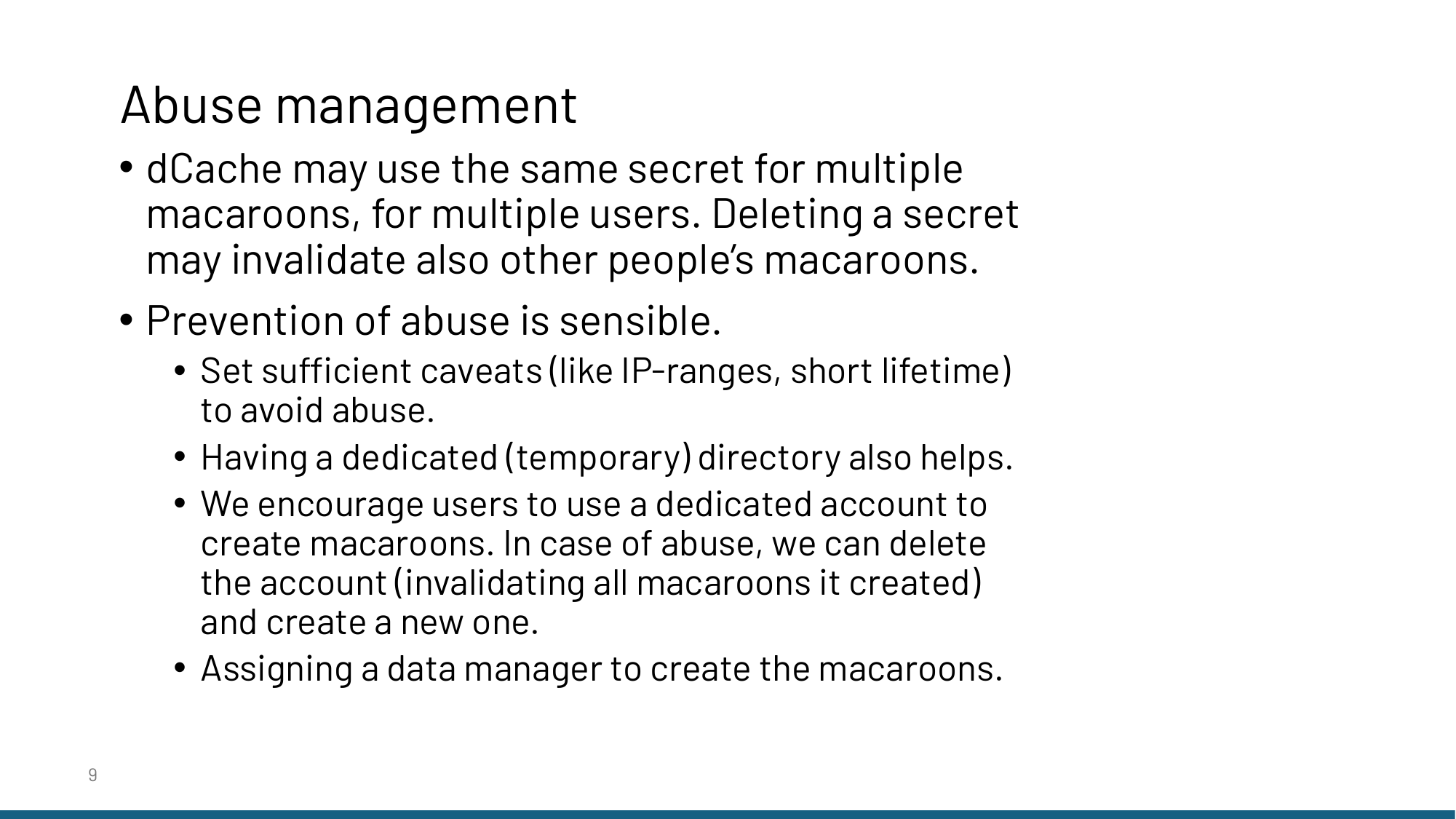

# Abuse management
dCache may use the same secret for multiple macaroons, for multiple users. Deleting a secret may invalidate also other people’s macaroons.
Prevention of abuse is sensible.
Set sufficient caveats (like IP-ranges, short lifetime) to avoid abuse.
Having a dedicated (temporary) directory also helps.
We encourage users to use a dedicated account to create macaroons. In case of abuse, we can delete the account (invalidating all macaroons it created) and create a new one.
Assigning a data manager to create the macaroons.
9